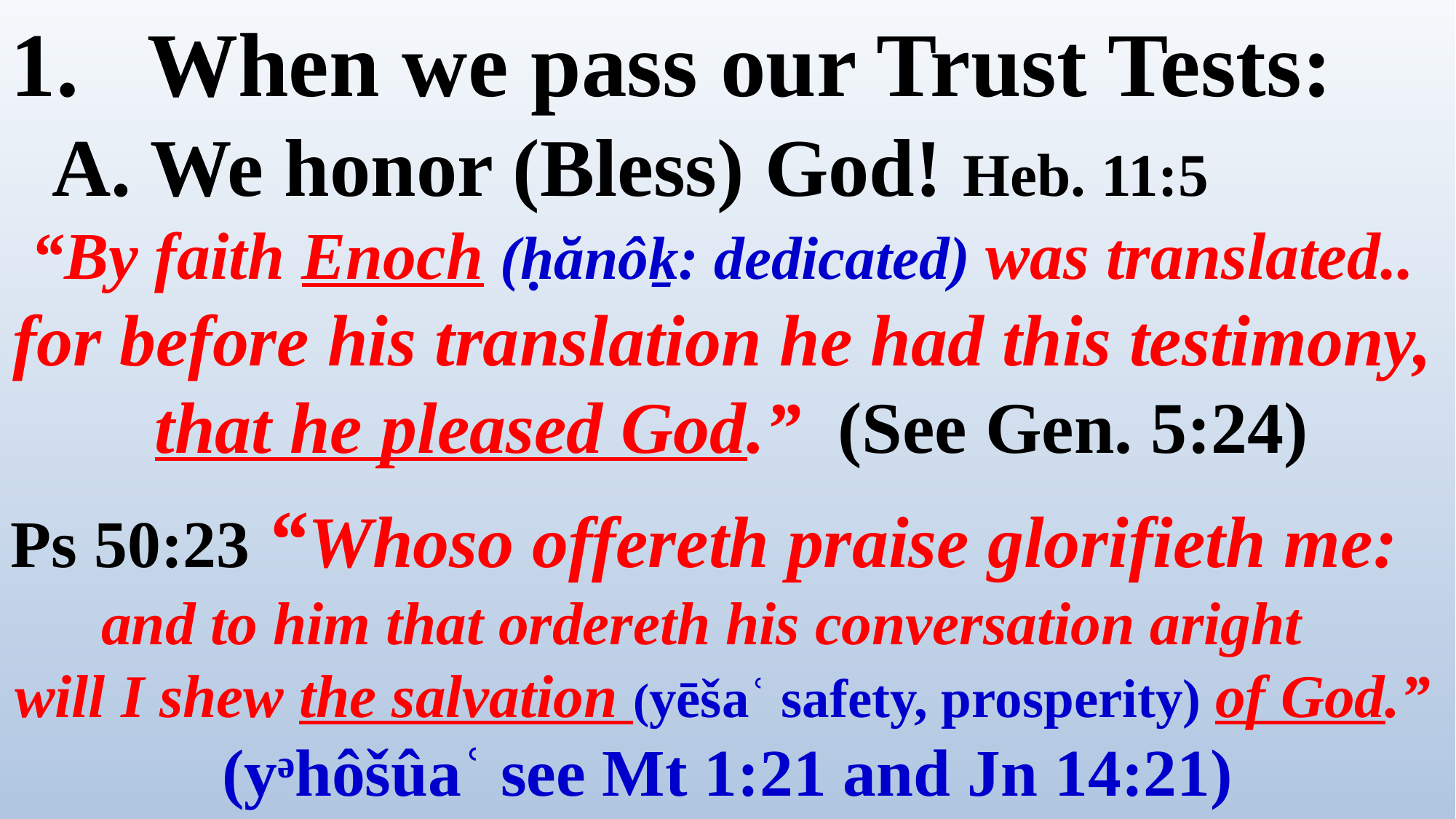

When we pass our Trust Tests:
  A. We honor (Bless) God! Heb. 11:5
“By faith Enoch (ḥănôḵ: dedicated) was translated.. for before his translation he had this testimony,
 that he pleased God.”  (See Gen. 5:24)
Ps 50:23 “Whoso offereth praise glorifieth me:
      and to him that ordereth his conversation aright
will I shew the salvation (yēšaʿ safety, prosperity) of God.”
              (yᵊhôšûaʿ see Mt 1:21 and Jn 14:21)